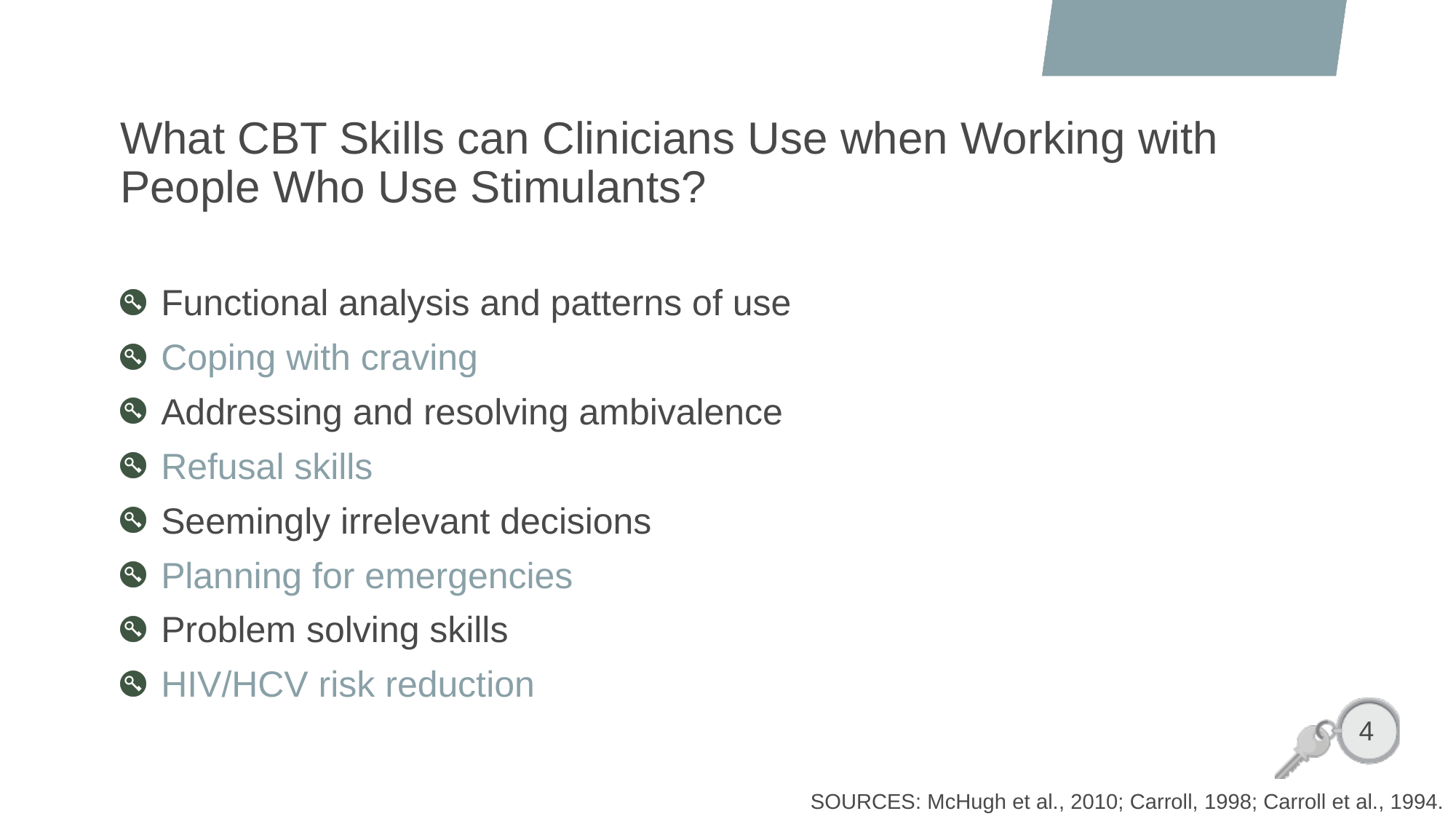

# What CBT Skills can Clinicians Use when Working with People Who Use Stimulants?
Functional analysis and patterns of use
Coping with craving
Addressing and resolving ambivalence
Refusal skills
Seemingly irrelevant decisions
Planning for emergencies
Problem solving skills
HIV/HCV risk reduction
4
SOURCES: McHugh et al., 2010; Carroll, 1998; Carroll et al., 1994.